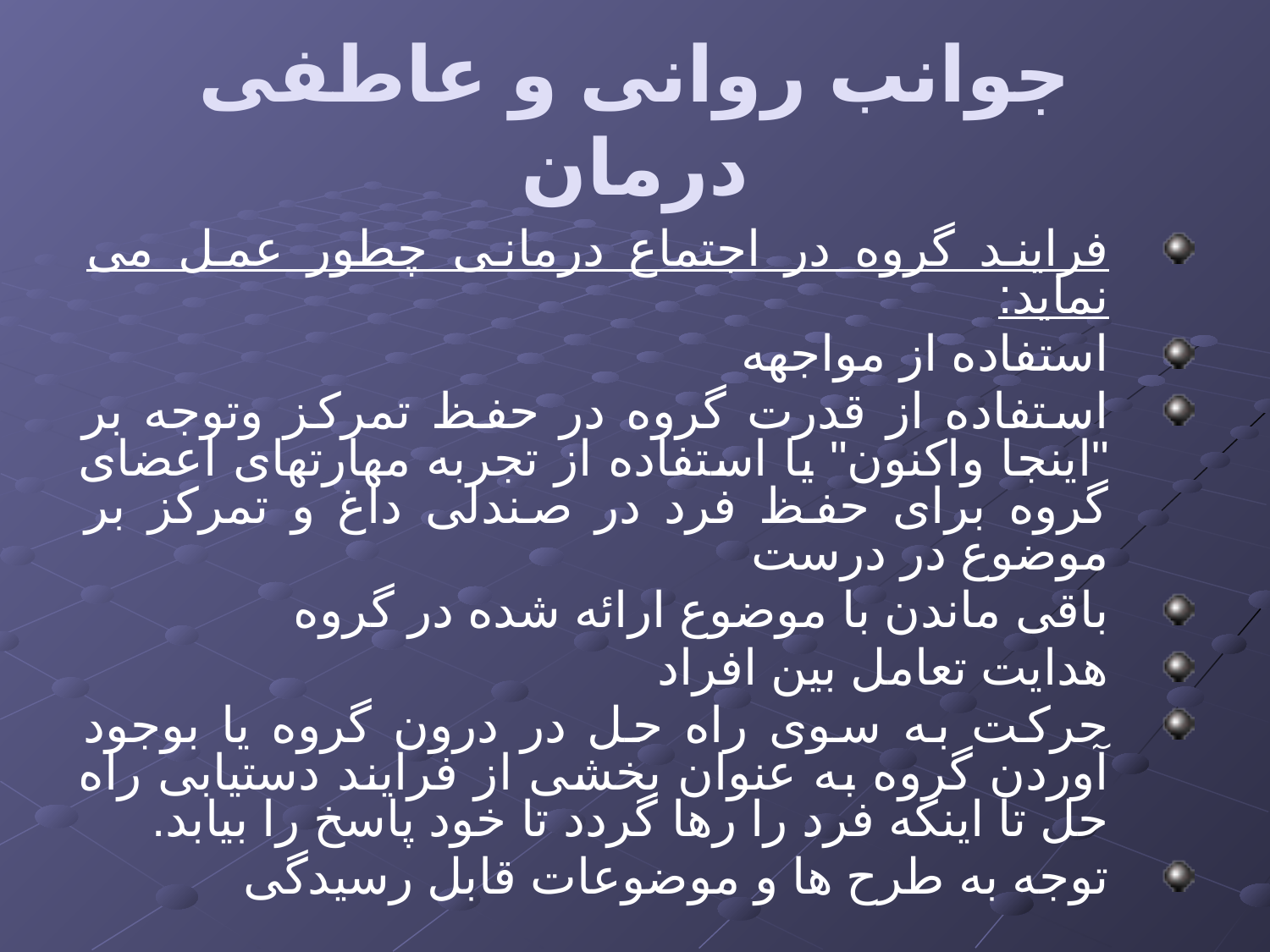

# جوانب روانی و عاطفی درمان
فرایند گروه در اجتماع درمانی چطور عمل می نماید:
استفاده از مواجهه
استفاده از قدرت گروه در حفظ تمرکز وتوجه بر "اینجا واکنون" یا استفاده از تجربه مهارتهای اعضای گروه برای حفظ فرد در صندلی داغ و تمرکز بر موضوع در درست
باقی ماندن با موضوع ارائه شده در گروه
هدایت تعامل بین افراد
حرکت به سوی راه حل در درون گروه یا بوجود آوردن گروه به عنوان بخشی از فرایند دستیابی راه حل تا اینکه فرد را رها گردد تا خود پاسخ را بیابد.
توجه به طرح ها و موضوعات قابل رسیدگی